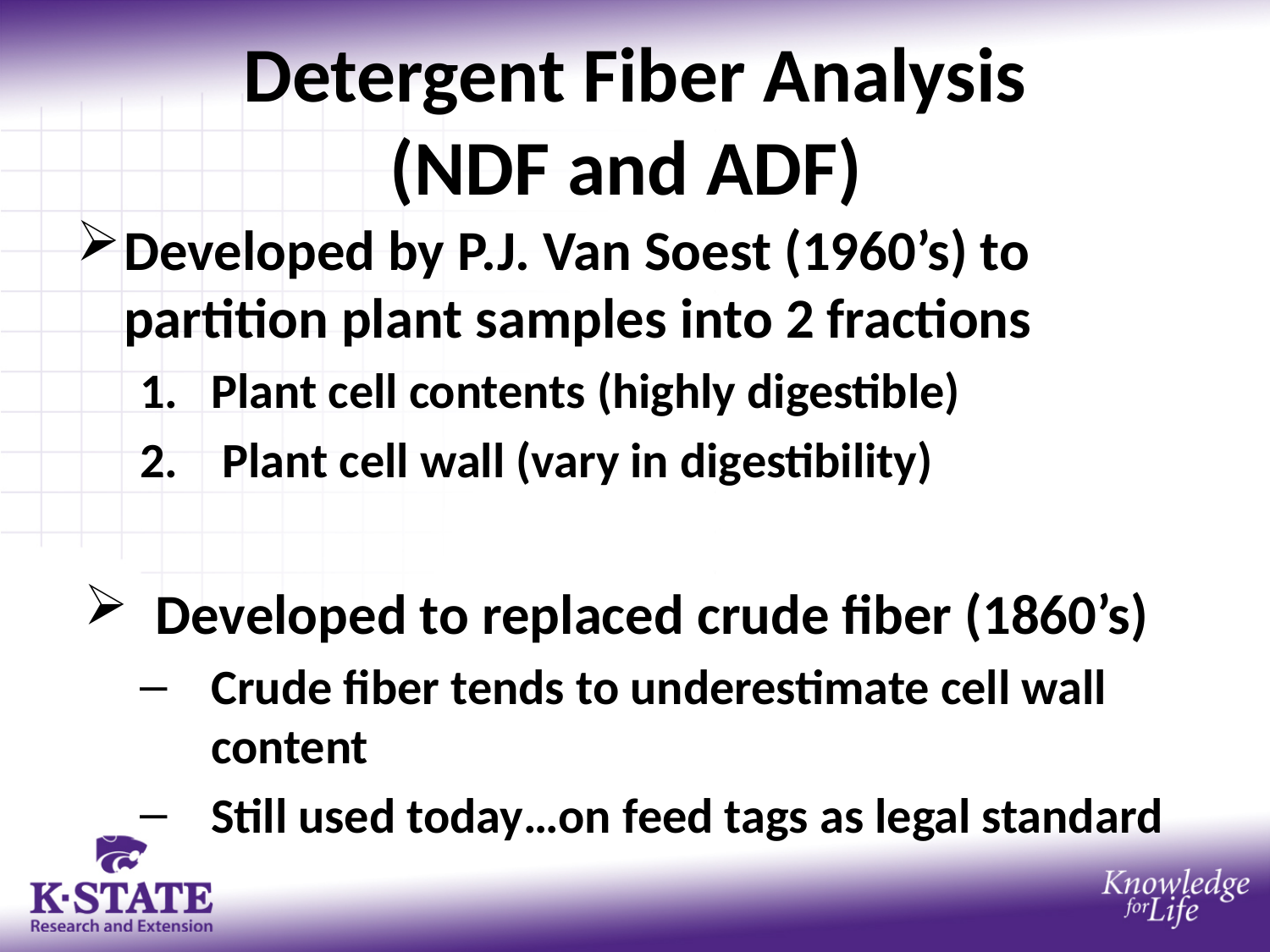

# Detergent Fiber Analysis (NDF and ADF)
Developed by P.J. Van Soest (1960’s) to partition plant samples into 2 fractions
Plant cell contents (highly digestible)
 Plant cell wall (vary in digestibility)

Developed to replaced crude fiber (1860’s)
Crude fiber tends to underestimate cell wall content
Still used today…on feed tags as legal standard